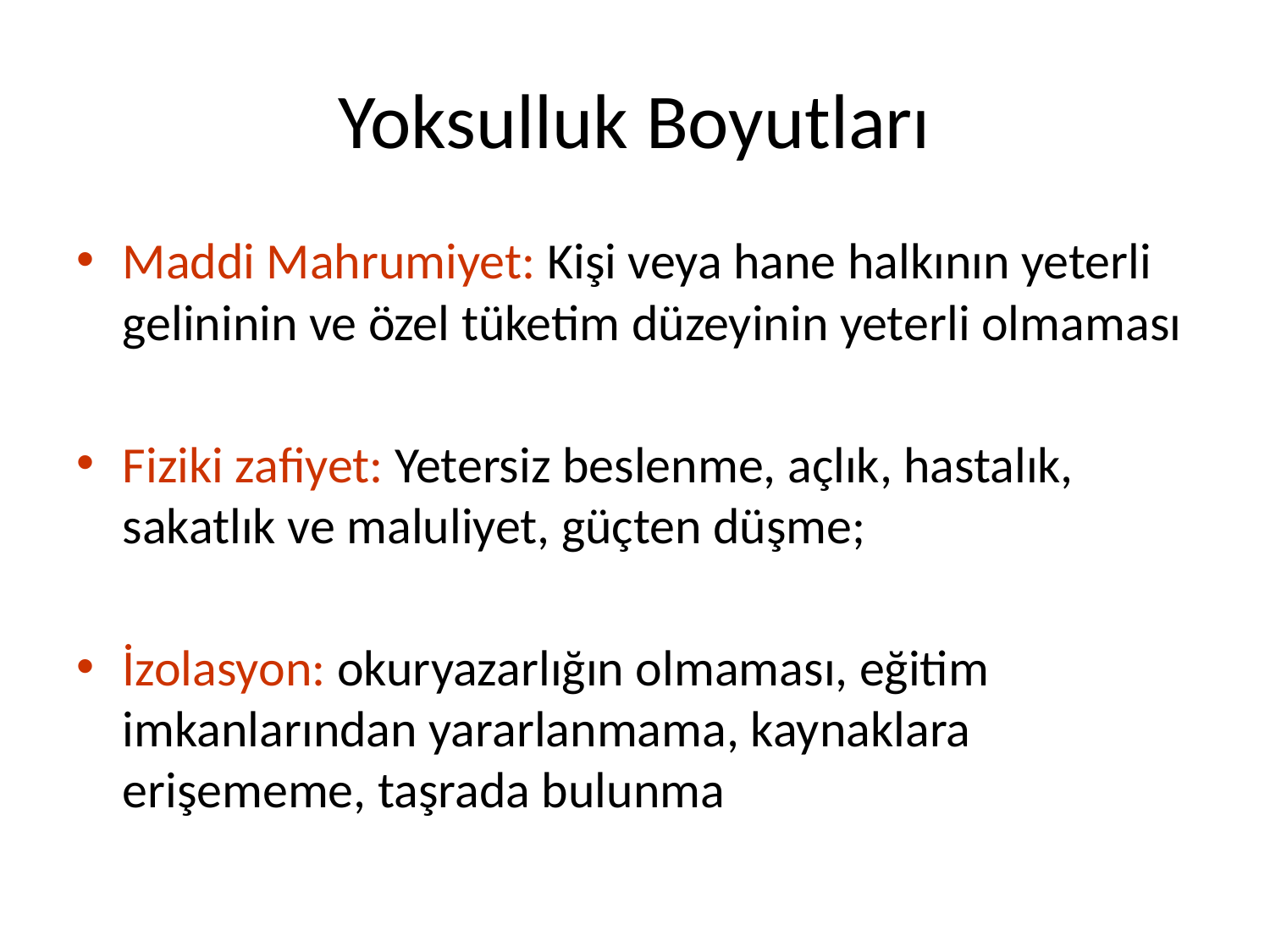

# Yoksulluk Boyutları
Maddi Mahrumiyet: Kişi veya hane halkının yeterli gelininin ve özel tüketim düzeyinin yeterli olmaması

Fiziki zafiyet: Yetersiz beslenme, açlık, hastalık, sakatlık ve maluliyet, güçten düşme;

İzolasyon: okuryazarlığın olmaması, eğitim imkanlarından yararlanmama, kaynaklara erişememe, taşrada bulunma